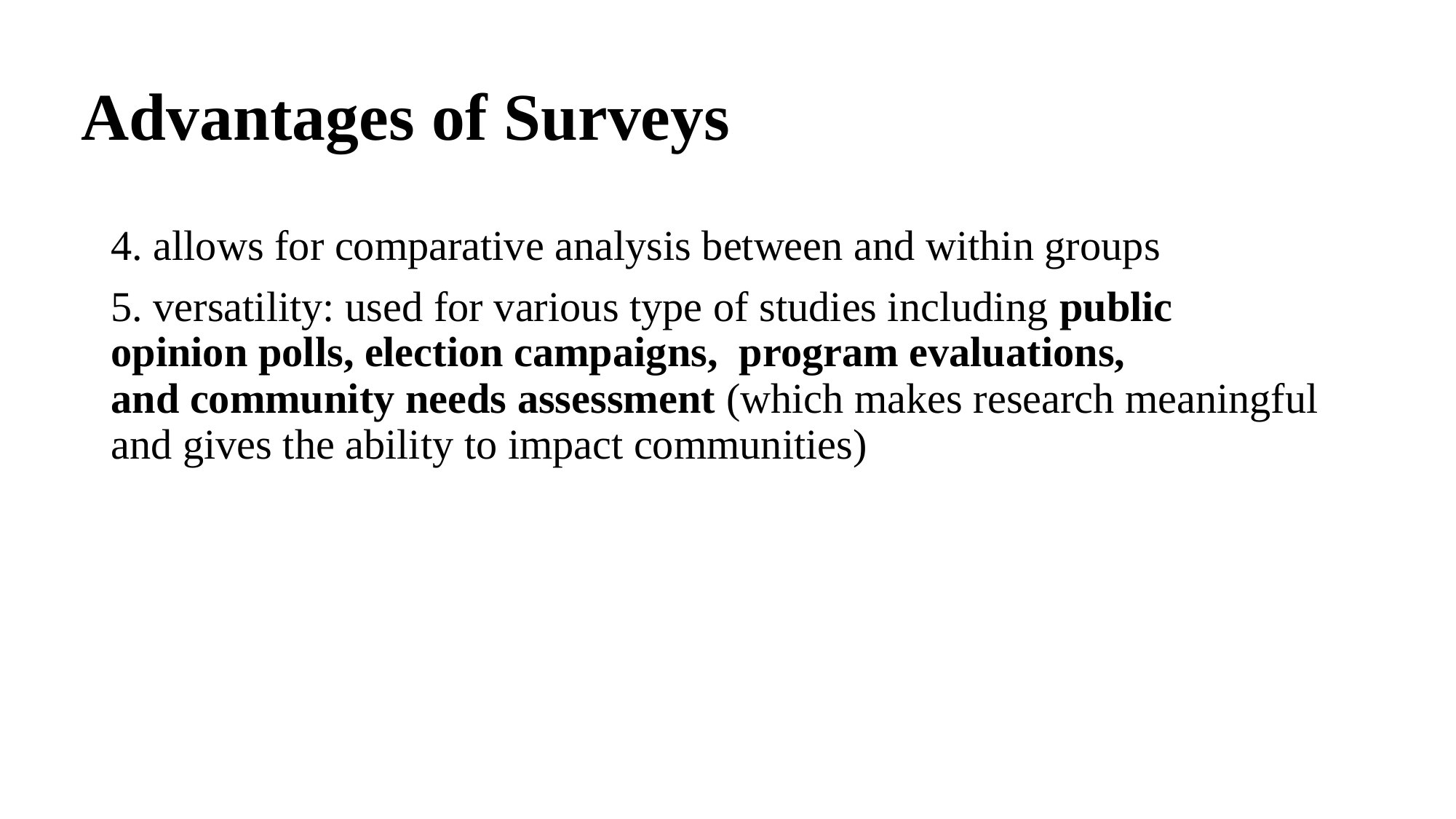

# Advantages of Surveys
4. allows for comparative analysis between and within groups
5. versatility: used for various type of studies including public opinion polls, election campaigns,  program evaluations, and community needs assessment (which makes research meaningful and gives the ability to impact communities)